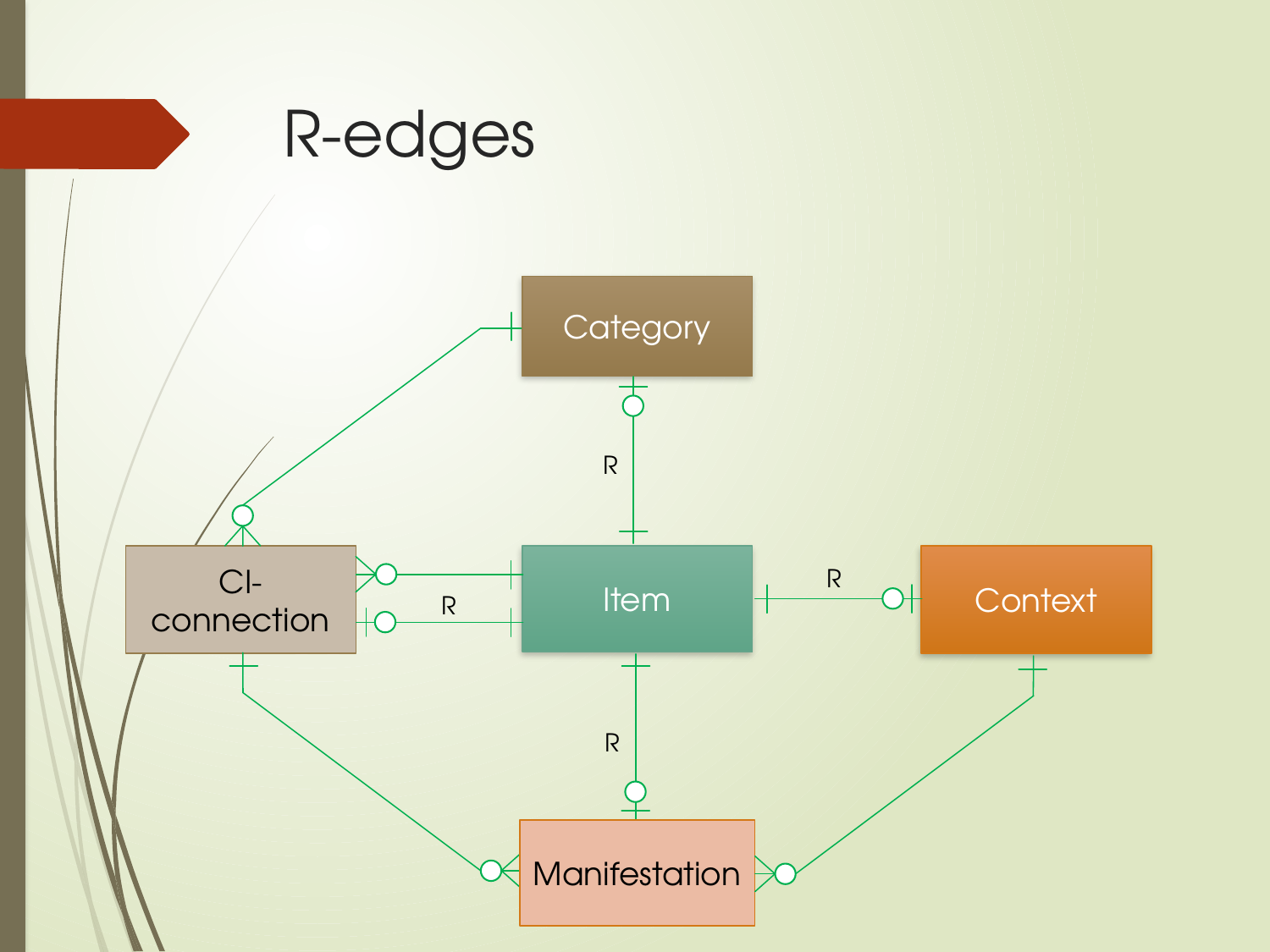

# R-edges
Category

R

CI-connection
Item
Context

R
R

R
Manifestation